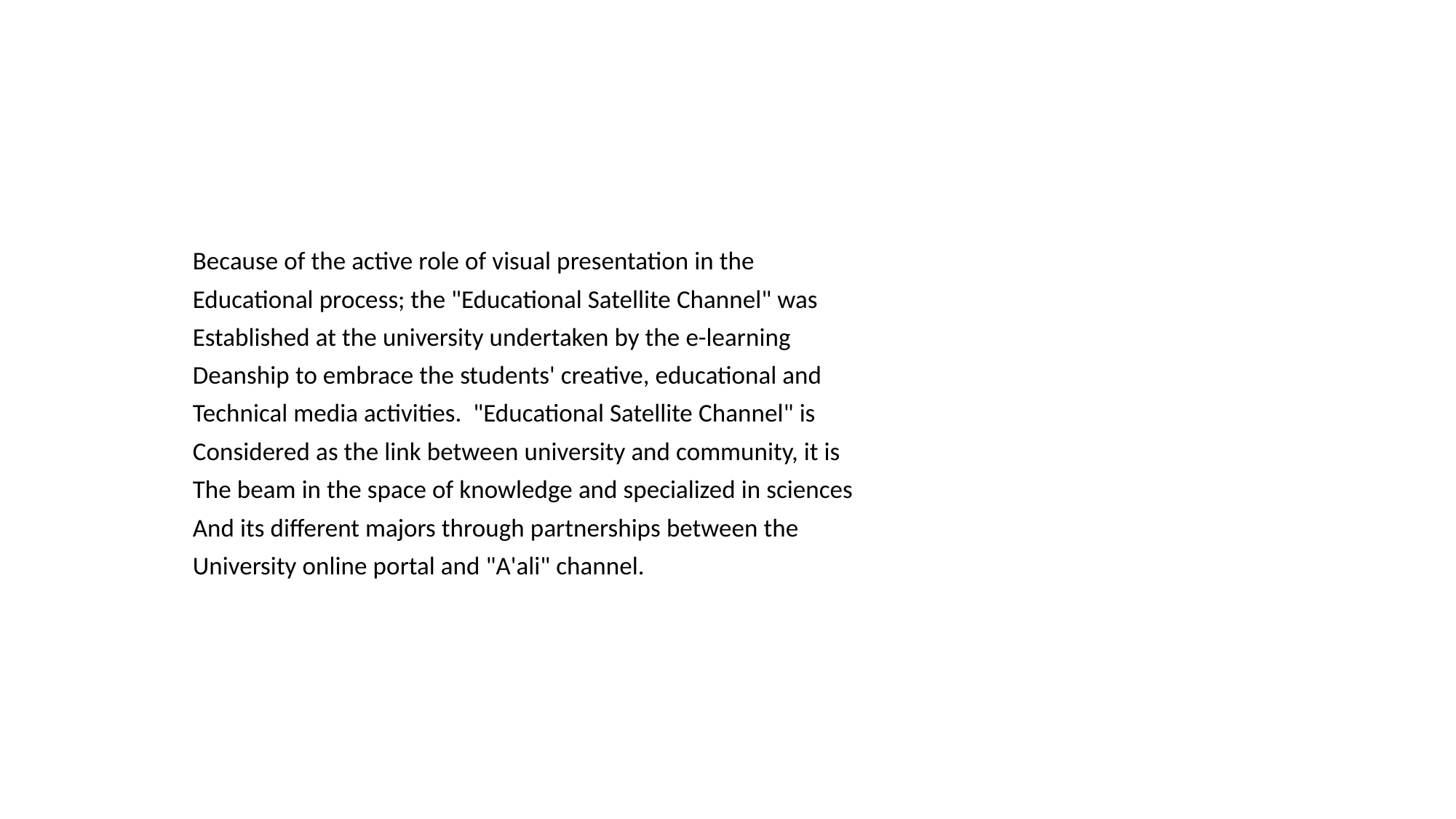

Because of the active role of visual presentation in the
Educational process; the "Educational Satellite Channel" was
Established at the university undertaken by the e-learning
Deanship to embrace the students' creative, educational and
Technical media activities.  "Educational Satellite Channel" is
Considered as the link between university and community, it is
The beam in the space of knowledge and specialized in sciences
And its different majors through partnerships between the
University online portal and "A'ali" channel.